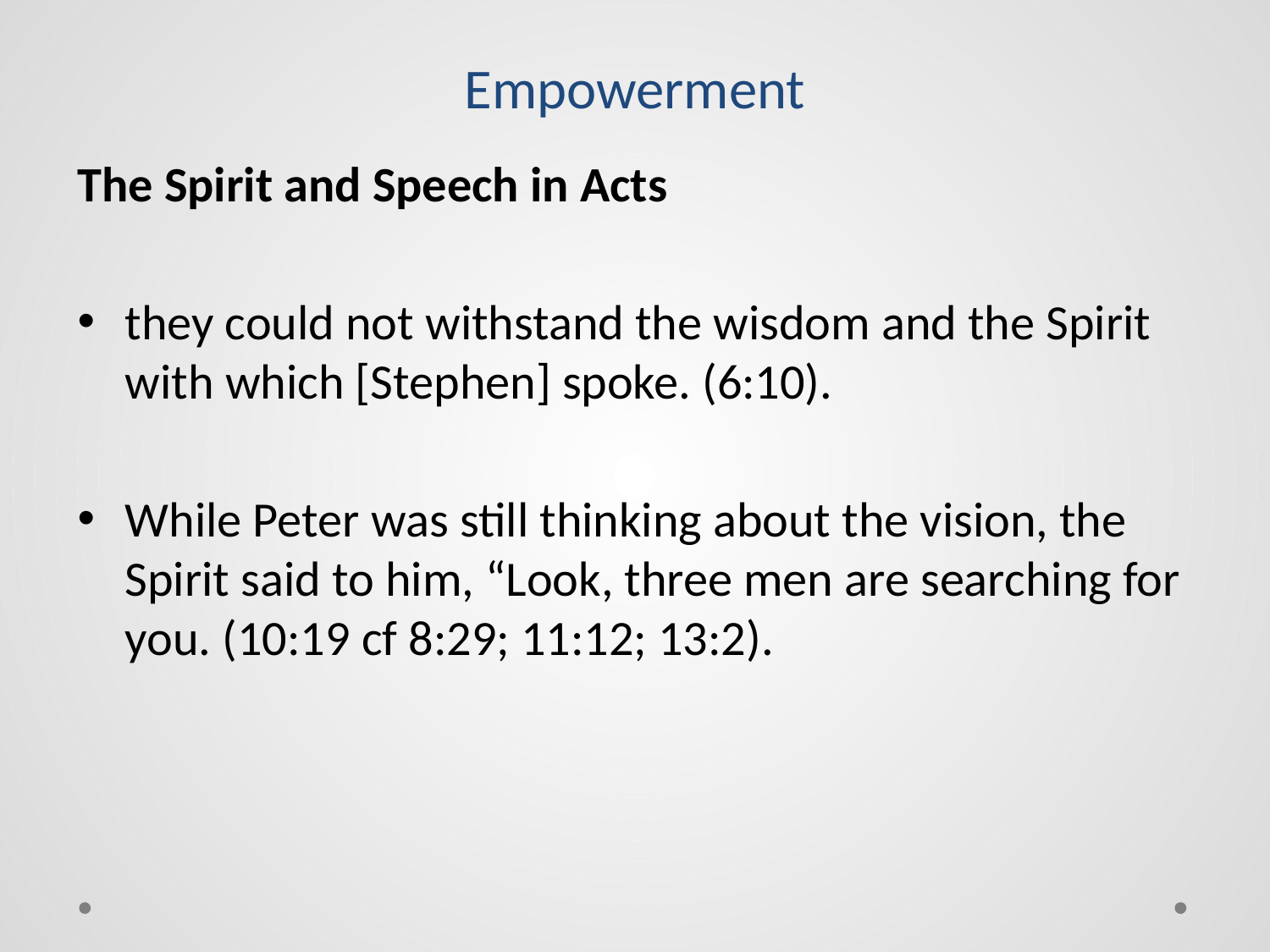

# Empowerment
The Spirit and Speech in Acts

they could not withstand the wisdom and the Spirit with which [Stephen] spoke. (6:10).

While Peter was still thinking about the vision, the Spirit said to him, “Look, three men are searching for you. (10:19 cf 8:29; 11:12; 13:2).